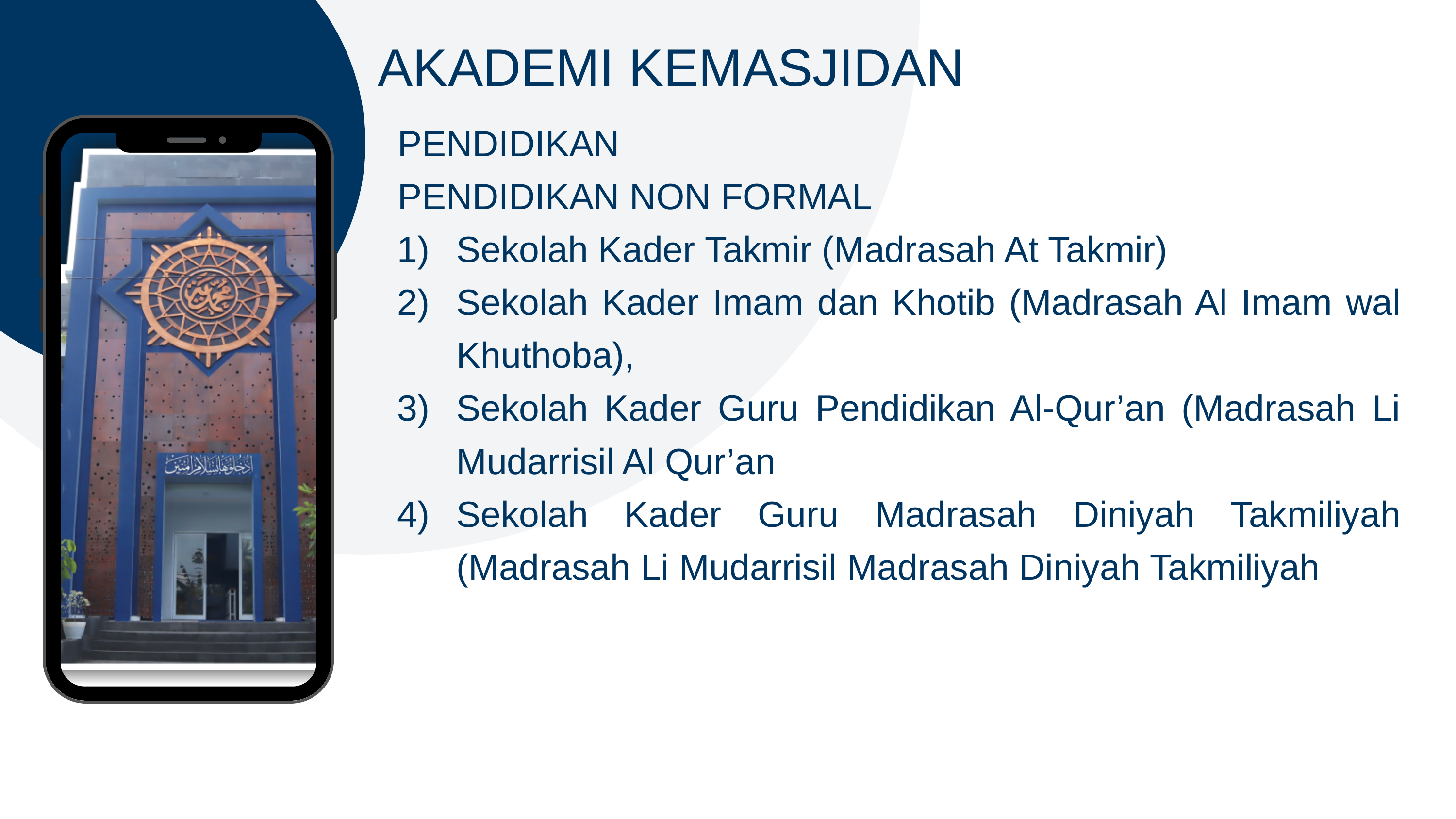

AKADEMI KEMASJIDAN
PENDIDIKAN
PENDIDIKAN NON FORMAL
Sekolah Kader Takmir (Madrasah At Takmir)
Sekolah Kader Imam dan Khotib (Madrasah Al Imam wal Khuthoba),
Sekolah Kader Guru Pendidikan Al-Qur’an (Madrasah Li Mudarrisil Al Qur’an
Sekolah Kader Guru Madrasah Diniyah Takmiliyah (Madrasah Li Mudarrisil Madrasah Diniyah Takmiliyah